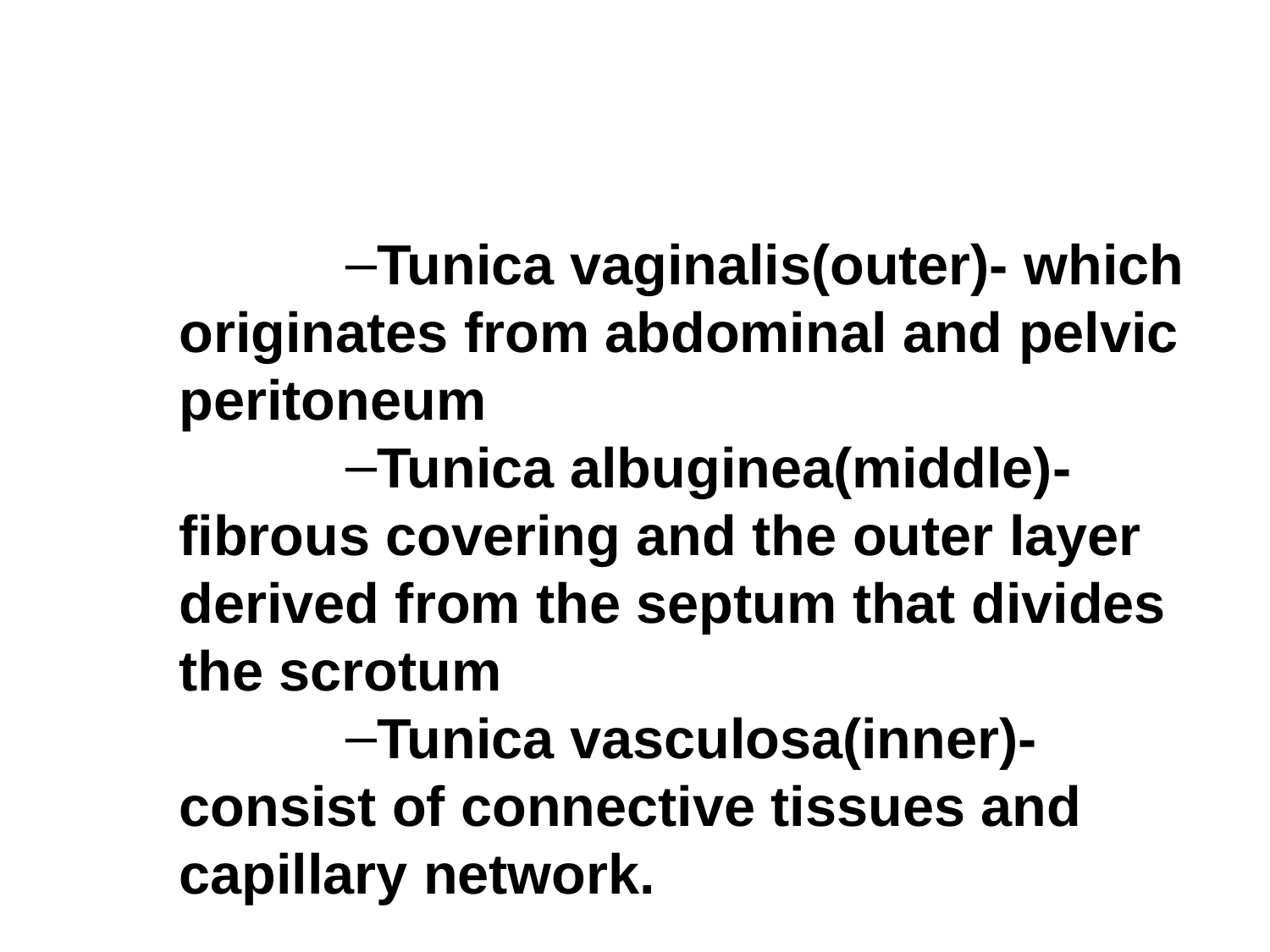

#
Tunica vaginalis(outer)- which originates from abdominal and pelvic peritoneum
Tunica albuginea(middle)- fibrous covering and the outer layer derived from the septum that divides the scrotum
Tunica vasculosa(inner)- consist of connective tissues and capillary network.